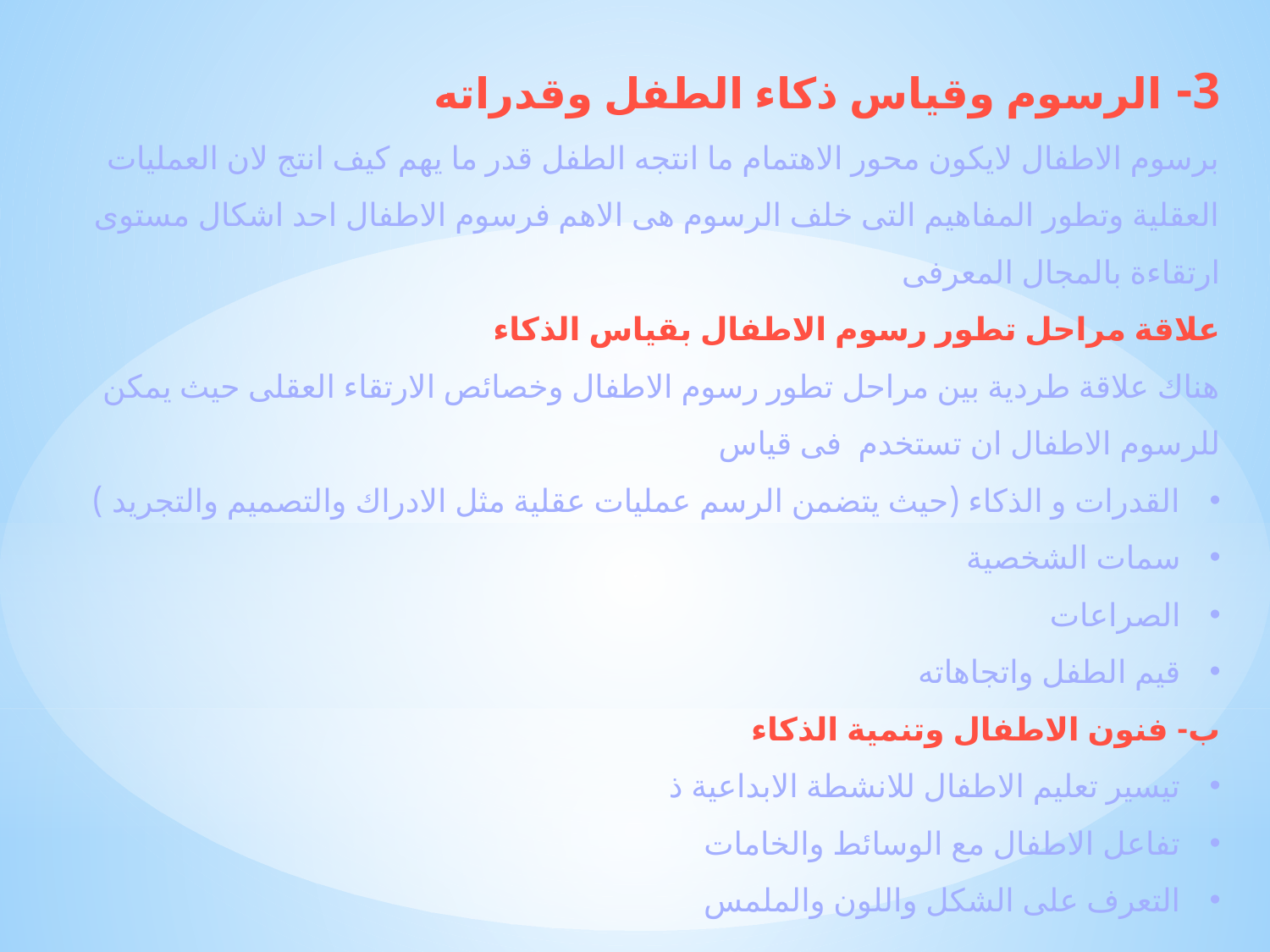

3- الرسوم وقياس ذكاء الطفل وقدراته
برسوم الاطفال لايكون محور الاهتمام ما انتجه الطفل قدر ما يهم كيف انتج لان العمليات العقلية وتطور المفاهيم التى خلف الرسوم هى الاهم فرسوم الاطفال احد اشكال مستوى ارتقاءة بالمجال المعرفى
علاقة مراحل تطور رسوم الاطفال بقياس الذكاء
هناك علاقة طردية بين مراحل تطور رسوم الاطفال وخصائص الارتقاء العقلى حيث يمكن للرسوم الاطفال ان تستخدم  فى قياس
القدرات و الذكاء (حيث يتضمن الرسم عمليات عقلية مثل الادراك والتصميم والتجريد )
سمات الشخصية
الصراعات
قيم الطفل واتجاهاته
ب- فنون الاطفال وتنمية الذكاء
تيسير تعليم الاطفال للانشطة الابداعية 	ذ
تفاعل الاطفال مع الوسائط والخامات
التعرف على الشكل واللون والملمس